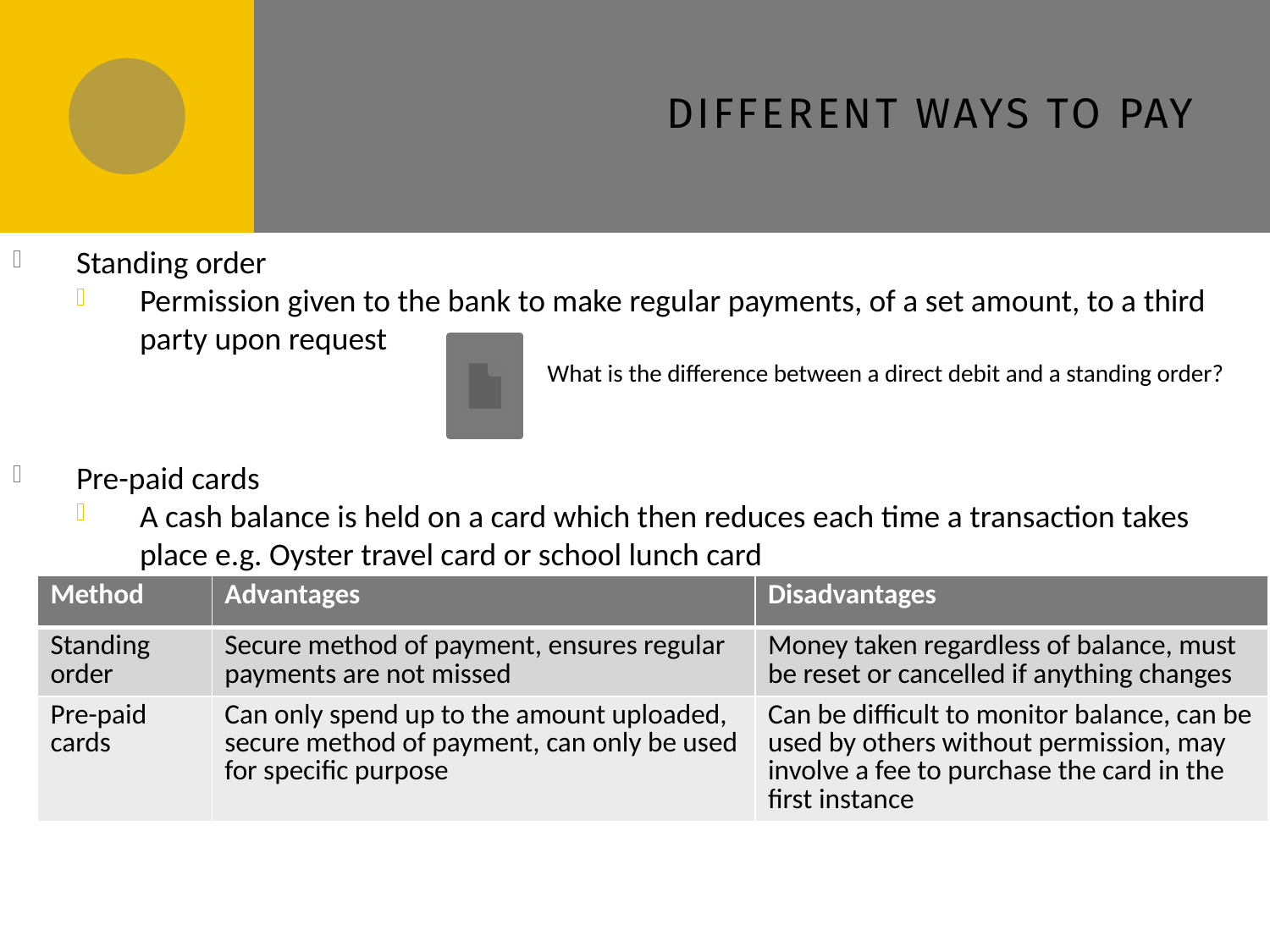

# Different ways to pay
Standing order
Permission given to the bank to make regular payments, of a set amount, to a third party upon request

Pre-paid cards
A cash balance is held on a card which then reduces each time a transaction takes place e.g. Oyster travel card or school lunch card

What is the difference between a direct debit and a standing order?
| Method | Advantages | Disadvantages |
| --- | --- | --- |
| Standing order | Secure method of payment, ensures regular payments are not missed | Money taken regardless of balance, must be reset or cancelled if anything changes |
| Pre-paid cards | Can only spend up to the amount uploaded, secure method of payment, can only be used for specific purpose | Can be difficult to monitor balance, can be used by others without permission, may involve a fee to purchase the card in the first instance |